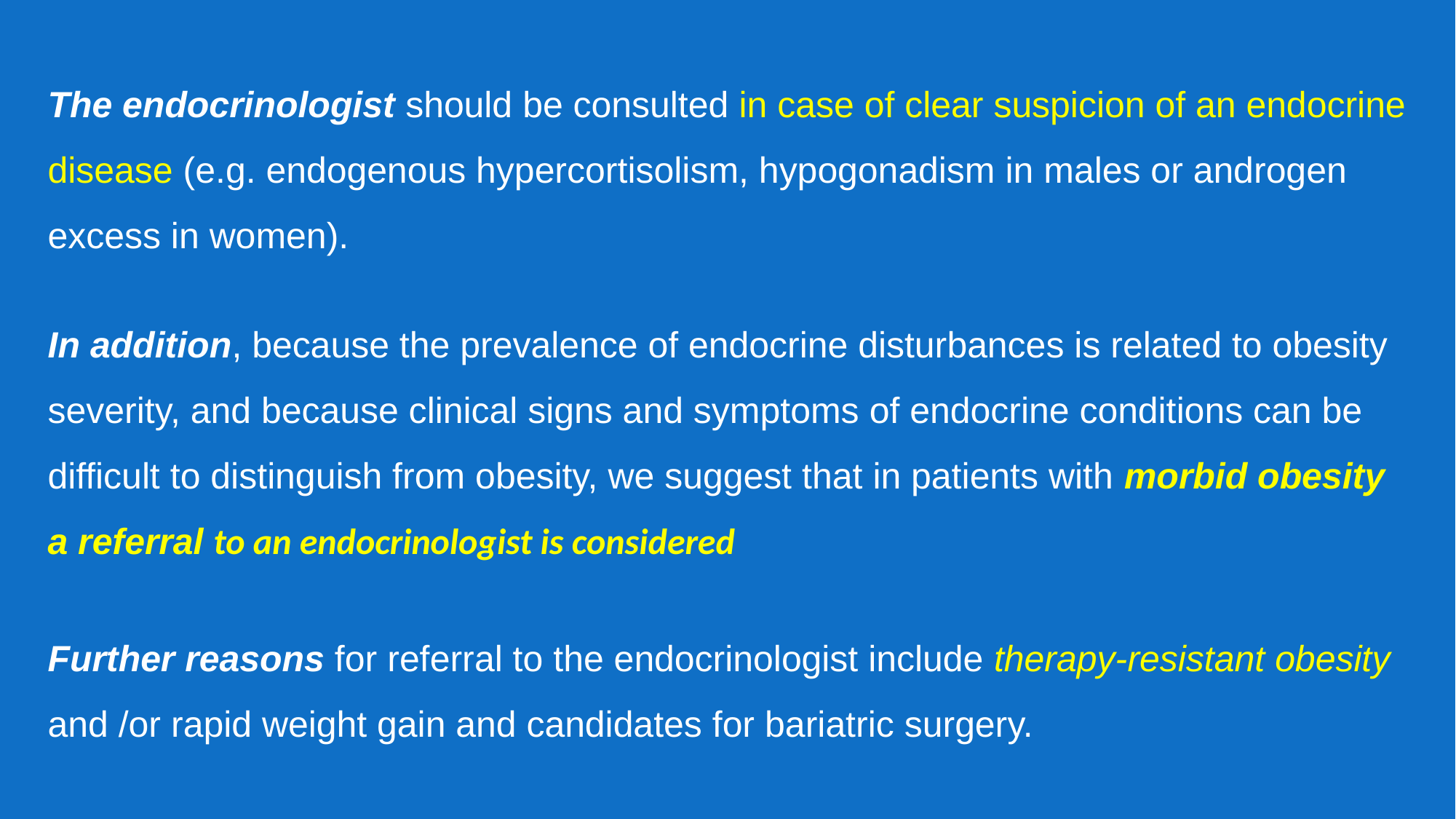

The endocrinologist should be consulted in case of clear suspicion of an endocrine disease (e.g. endogenous hypercortisolism, hypogonadism in males or androgen excess in women).
In addition, because the prevalence of endocrine disturbances is related to obesity severity, and because clinical signs and symptoms of endocrine conditions can be difficult to distinguish from obesity, we suggest that in patients with morbid obesity a referral to an endocrinologist is considered
Further reasons for referral to the endocrinologist include therapy-resistant obesity and /or rapid weight gain and candidates for bariatric surgery.